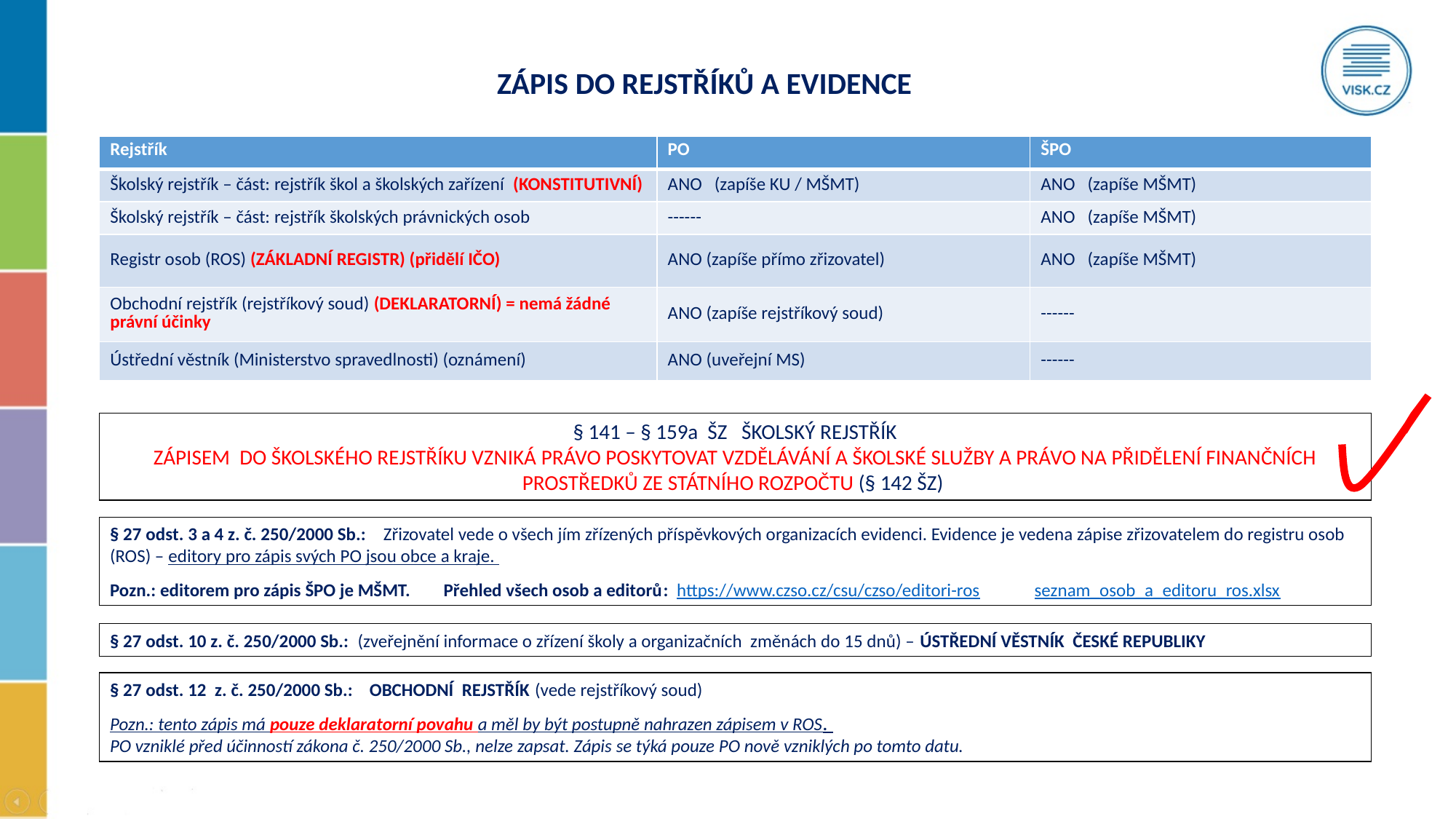

ZÁPIS DO REJSTŘÍKŮ A EVIDENCE
| Rejstřík | PO | ŠPO |
| --- | --- | --- |
| Školský rejstřík – část: rejstřík škol a školských zařízení (KONSTITUTIVNÍ) | ANO (zapíše KU / MŠMT) | ANO (zapíše MŠMT) |
| Školský rejstřík – část: rejstřík školských právnických osob | ------ | ANO (zapíše MŠMT) |
| Registr osob (ROS) (ZÁKLADNÍ REGISTR) (přidělí IČO) | ANO (zapíše přímo zřizovatel) | ANO (zapíše MŠMT) |
| Obchodní rejstřík (rejstříkový soud) (DEKLARATORNÍ) = nemá žádné právní účinky | ANO (zapíše rejstříkový soud) | ------ |
| Ústřední věstník (Ministerstvo spravedlnosti) (oznámení) | ANO (uveřejní MS) | ------ |

§ 141 – § 159a  ŠZ   ŠKOLSKÝ REJSTŘÍK
ZÁPISEM  DO ŠKOLSKÉHO REJSTŘÍKU VZNIKÁ PRÁVO POSKYTOVAT VZDĚLÁVÁNÍ A ŠKOLSKÉ SLUŽBY A PRÁVO NA PŘIDĚLENÍ FINANČNÍCH PROSTŘEDKŮ ZE STÁTNÍHO ROZPOČTU (§ 142 ŠZ)
§ 27 odst. 3 a 4 z. č. 250/2000 Sb.:    Zřizovatel vede o všech jím zřízených příspěvkových organizacích evidenci. Evidence je vedena zápise zřizovatelem do registru osob (ROS) – editory pro zápis svých PO jsou obce a kraje.

Pozn.: editorem pro zápis ŠPO je MŠMT.        Přehled všech osob a editorů:  https://www.czso.cz/csu/czso/editori-ros             seznam_osob_a_editoru_ros.xlsx
§ 27 odst. 10 z. č. 250/2000 Sb.:  (zveřejnění informace o zřízení školy a organizačních  změnách do 15 dnů) – ÚSTŘEDNÍ VĚSTNÍK  ČESKÉ REPUBLIKY
§ 27 odst. 12  z. č. 250/2000 Sb.:    OBCHODNÍ  REJSTŘÍK (vede rejstříkový soud)

Pozn.: tento zápis má pouze deklaratorní povahu a měl by být postupně nahrazen zápisem v ROS.
PO vzniklé před účinností zákona č. 250/2000 Sb., nelze zapsat. Zápis se týká pouze PO nově vzniklých po tomto datu.